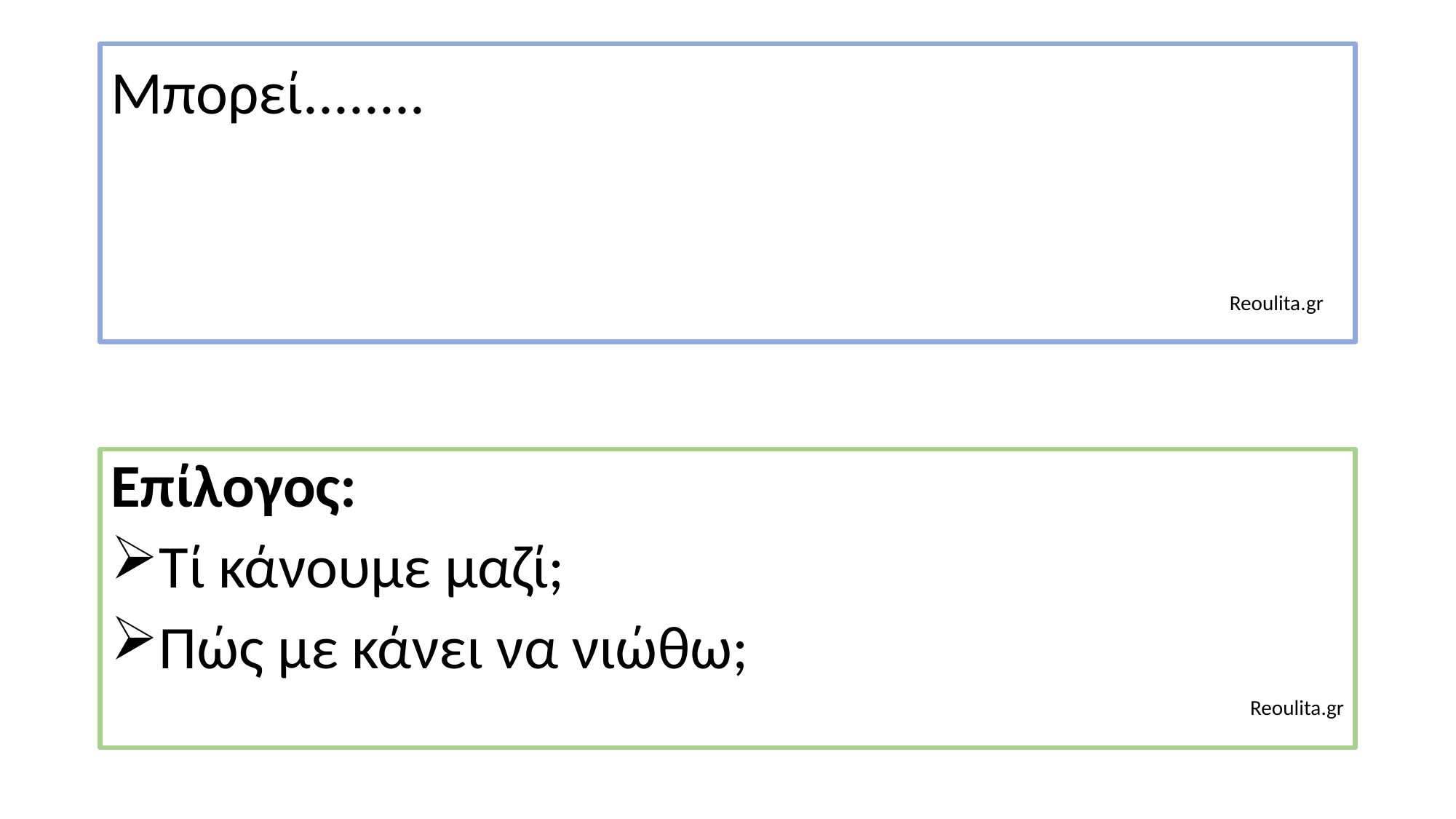

# Μπορεί........ Reoulita.gr
Επίλογος:
Τί κάνουμε μαζί;
Πώς με κάνει να νιώθω;
Reoulita.gr